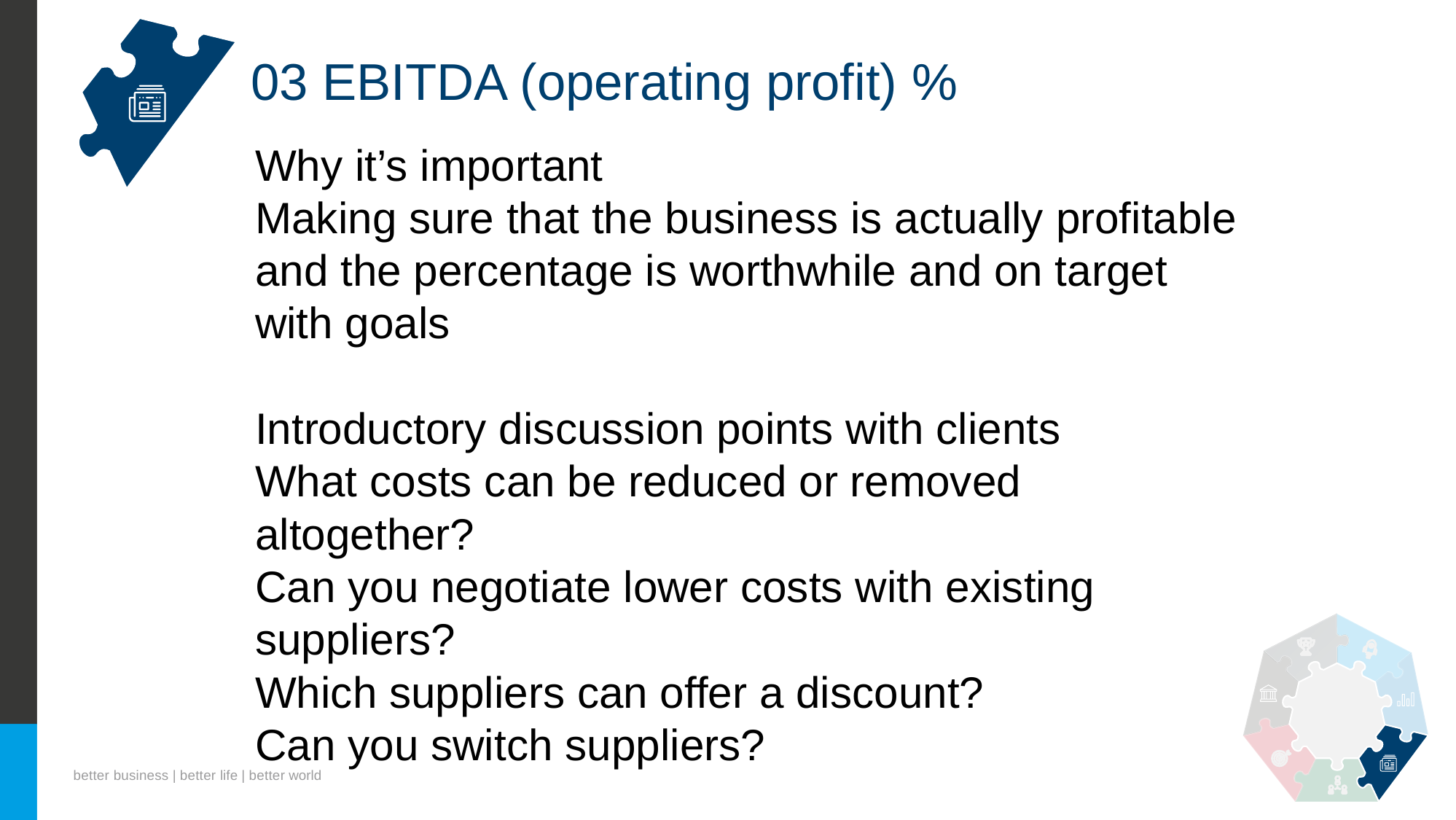

# 03 EBITDA (operating profit) %
Why it’s important
Making sure that the business is actually profitable and the percentage is worthwhile and on target with goals

Introductory discussion points with clients
What costs can be reduced or removed altogether?
Can you negotiate lower costs with existing suppliers?
Which suppliers can offer a discount?
Can you switch suppliers?

better business | better life | better world